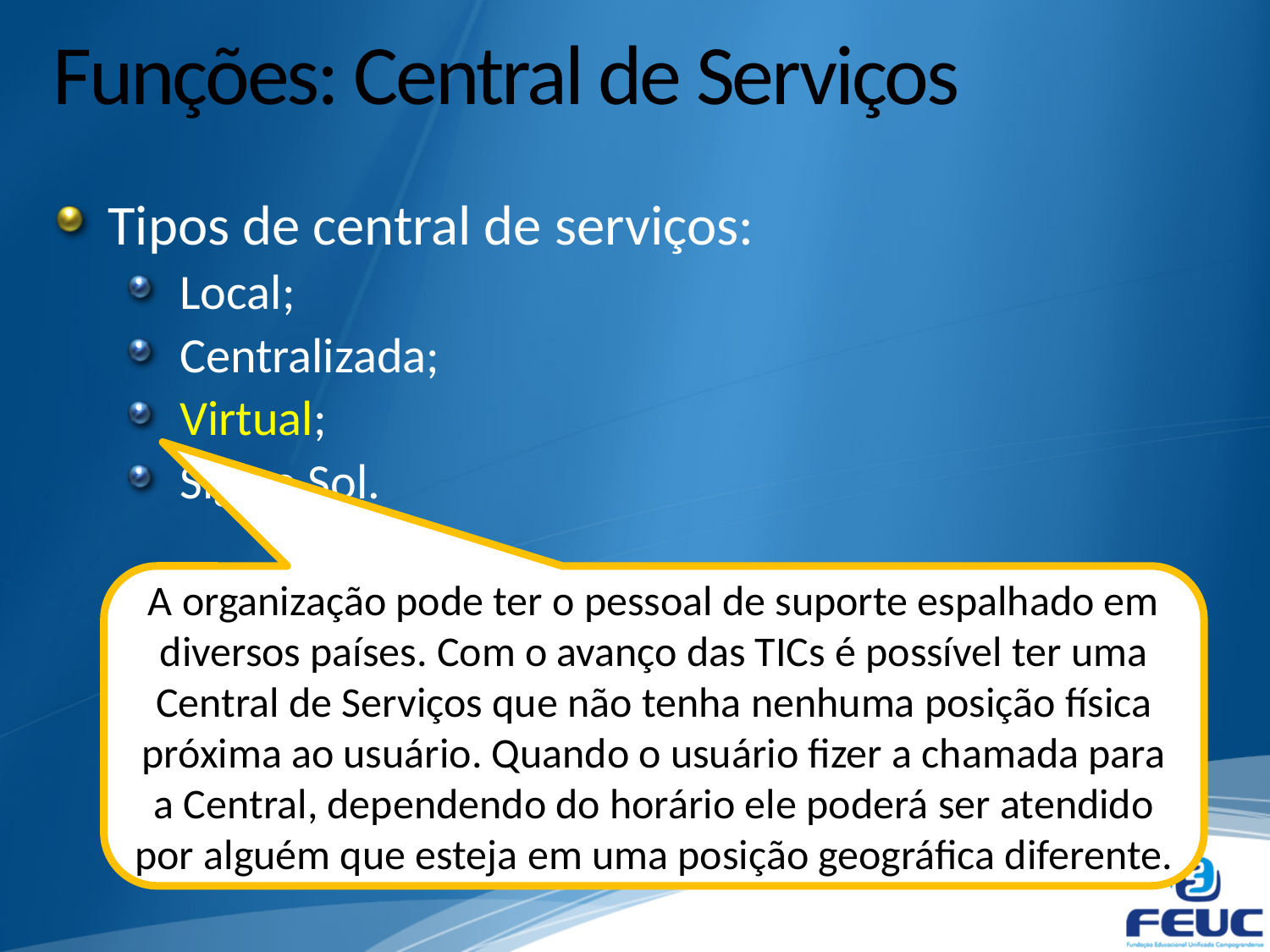

# Funções: Central de Serviços
Tipos de central de serviços:
Local;
Centralizada;
Virtual;
Siga o Sol.
A organização pode ter o pessoal de suporte espalhado em diversos países. Com o avanço das TICs é possível ter uma Central de Serviços que não tenha nenhuma posição física próxima ao usuário. Quando o usuário fizer a chamada para a Central, dependendo do horário ele poderá ser atendido por alguém que esteja em uma posição geográfica diferente.